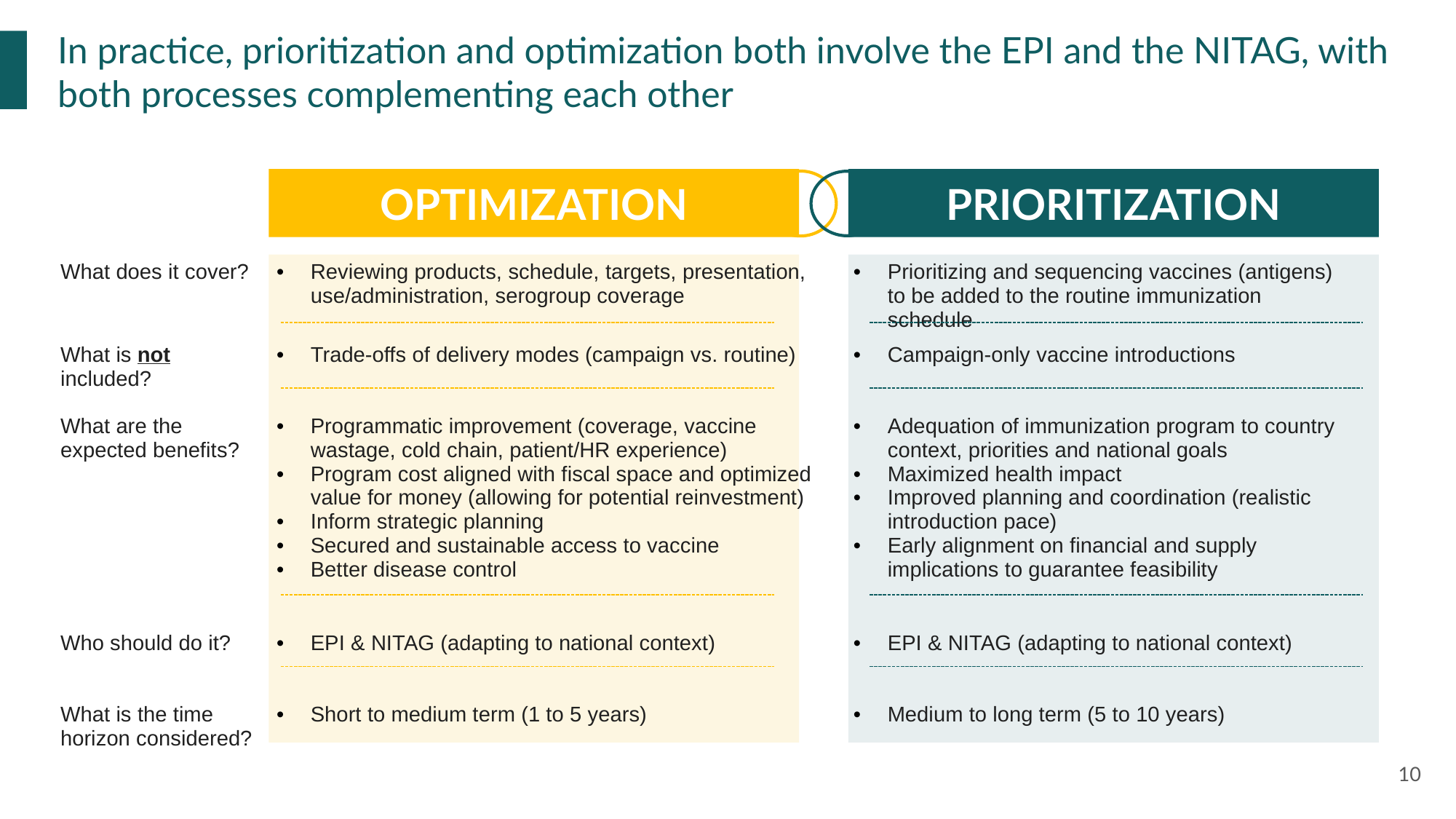

In practice, prioritization and optimization both involve the EPI and the NITAG, with both processes complementing each other

OPTIMIZATION
PRIORITIZATION

| What does it cover? | Reviewing products, schedule, targets, presentation, use/administration, serogroup coverage | Prioritizing and sequencing vaccines (antigens) to be added to the routine immunization schedule |
| --- | --- | --- |
| What is not included? | Trade-offs of delivery modes (campaign vs. routine) | Campaign-only vaccine introductions |
| What are the expected benefits? | Programmatic improvement (coverage, vaccine wastage, cold chain, patient/HR experience) Program cost aligned with fiscal space and optimized value for money (allowing for potential reinvestment) Inform strategic planning Secured and sustainable access to vaccine Better disease control | Adequation of immunization program to country context, priorities and national goals Maximized health impact Improved planning and coordination (realistic introduction pace) Early alignment on financial and supply implications to guarantee feasibility |
| Who should do it? | EPI & NITAG (adapting to national context) | EPI & NITAG (adapting to national context) |
| What is the time horizon considered? | Short to medium term (1 to 5 years) | Medium to long term (5 to 10 years) |

10